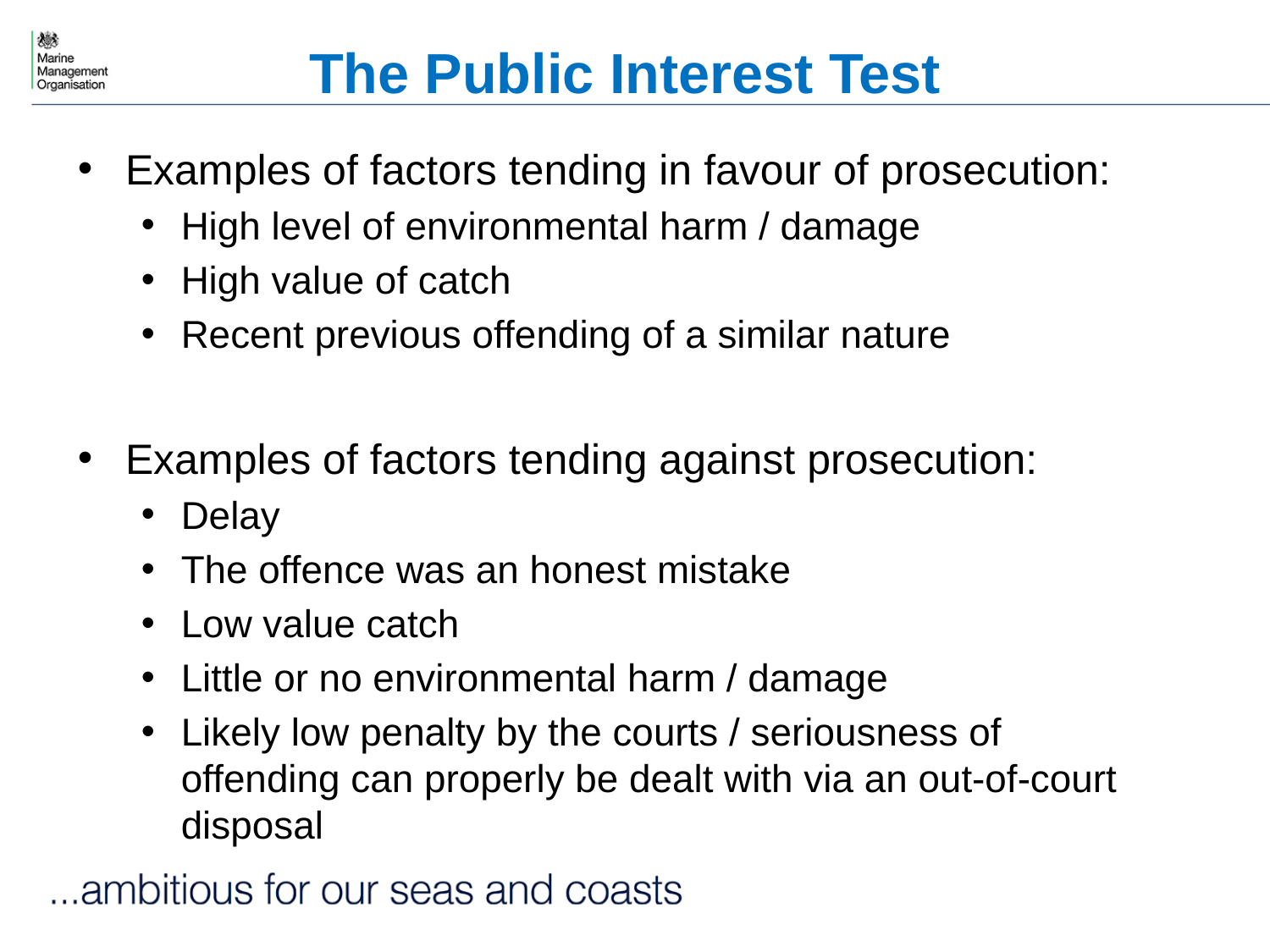

# The Public Interest Test
Examples of factors tending in favour of prosecution:
High level of environmental harm / damage
High value of catch
Recent previous offending of a similar nature

Examples of factors tending against prosecution:
Delay
The offence was an honest mistake
Low value catch
Little or no environmental harm / damage
Likely low penalty by the courts / seriousness of offending can properly be dealt with via an out-of-court disposal